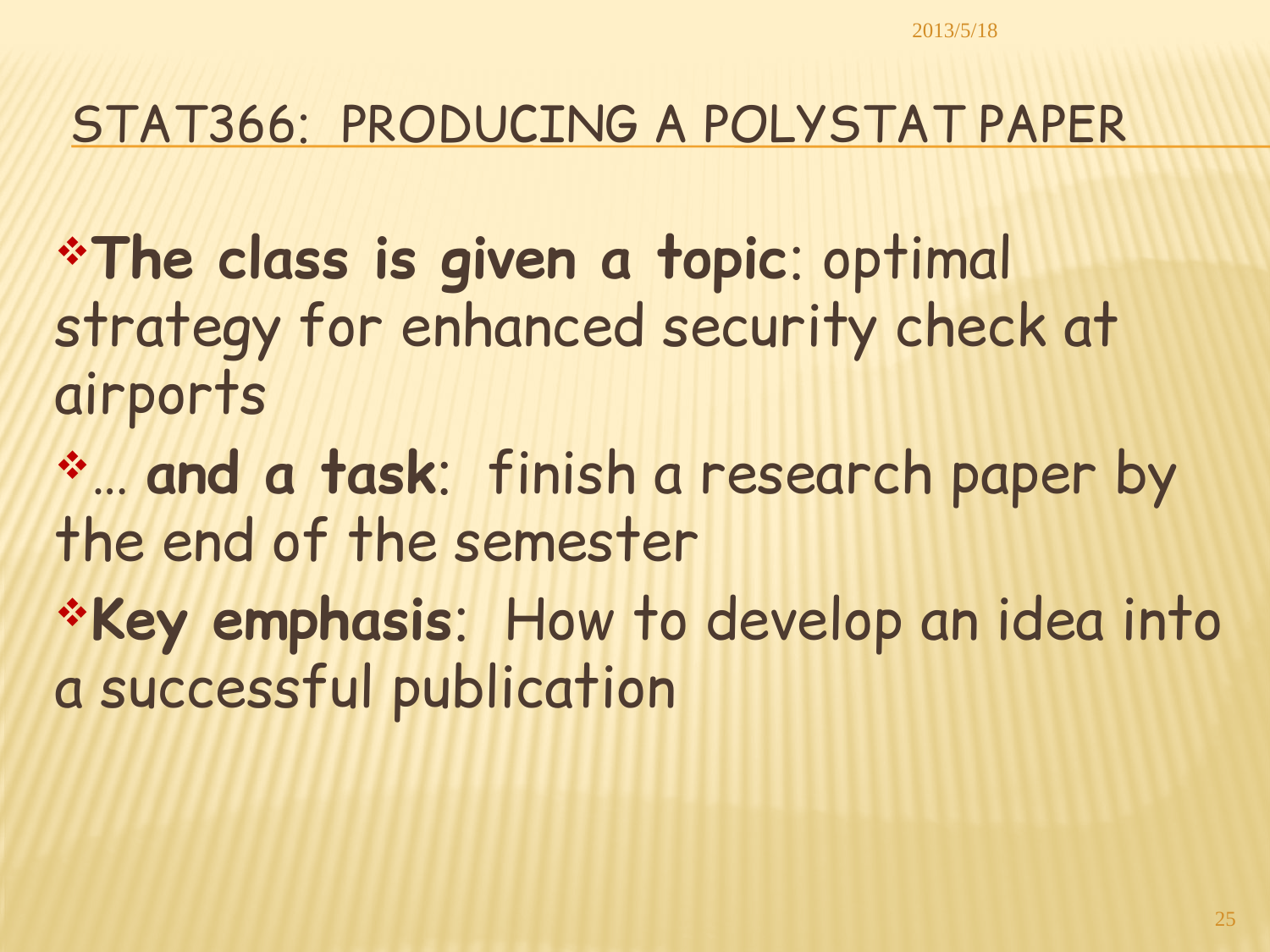

2013/5/18
# StaT366:  producing a Polystat paper
The class is given a topic: optimal strategy for enhanced security check at airports
… and a task:  finish a research paper by the end of the semester
Key emphasis:  How to develop an idea into a successful publication
25